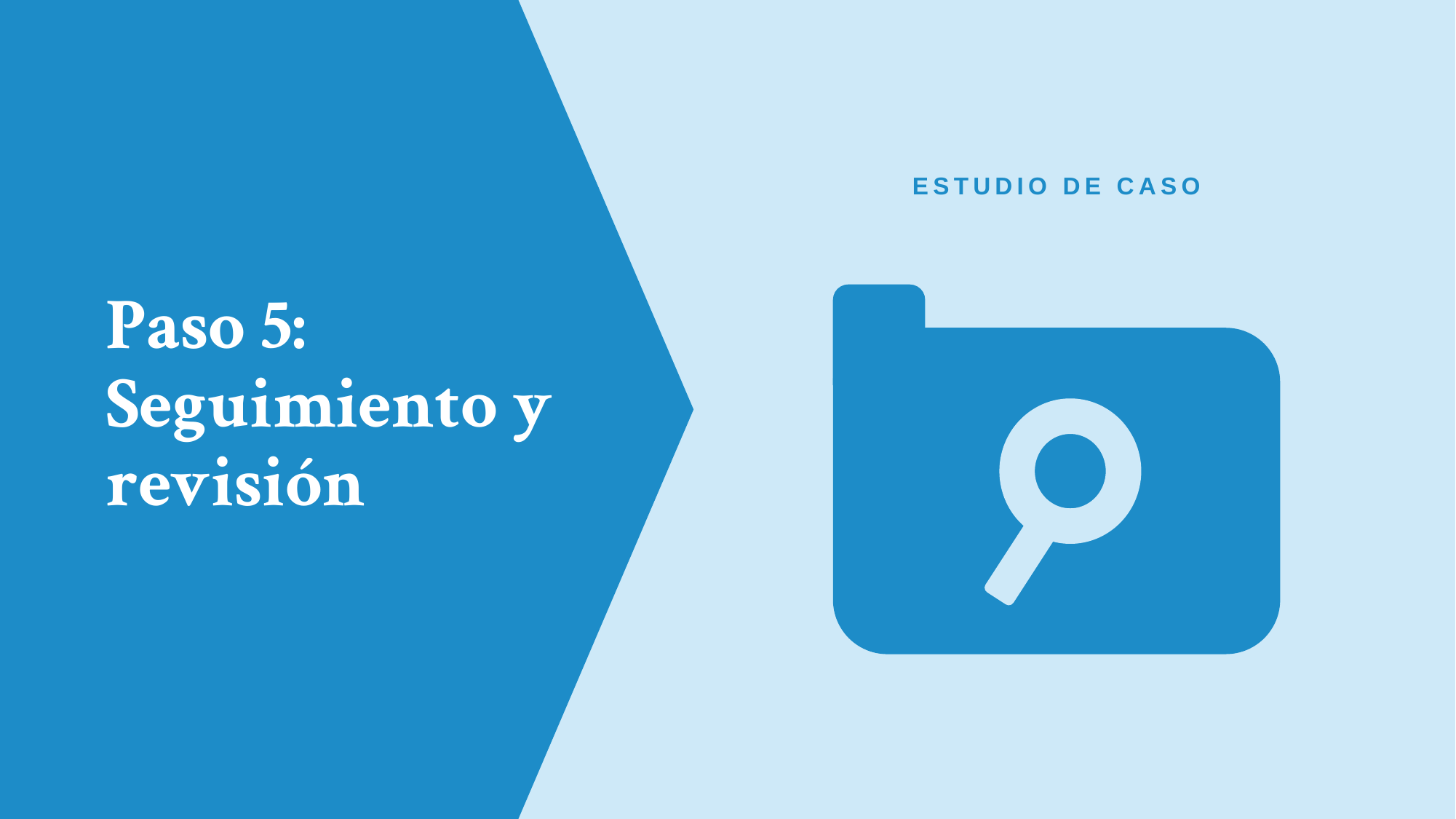

ESTUDIO DE CASO

# Paso 5: Seguimiento y revisión